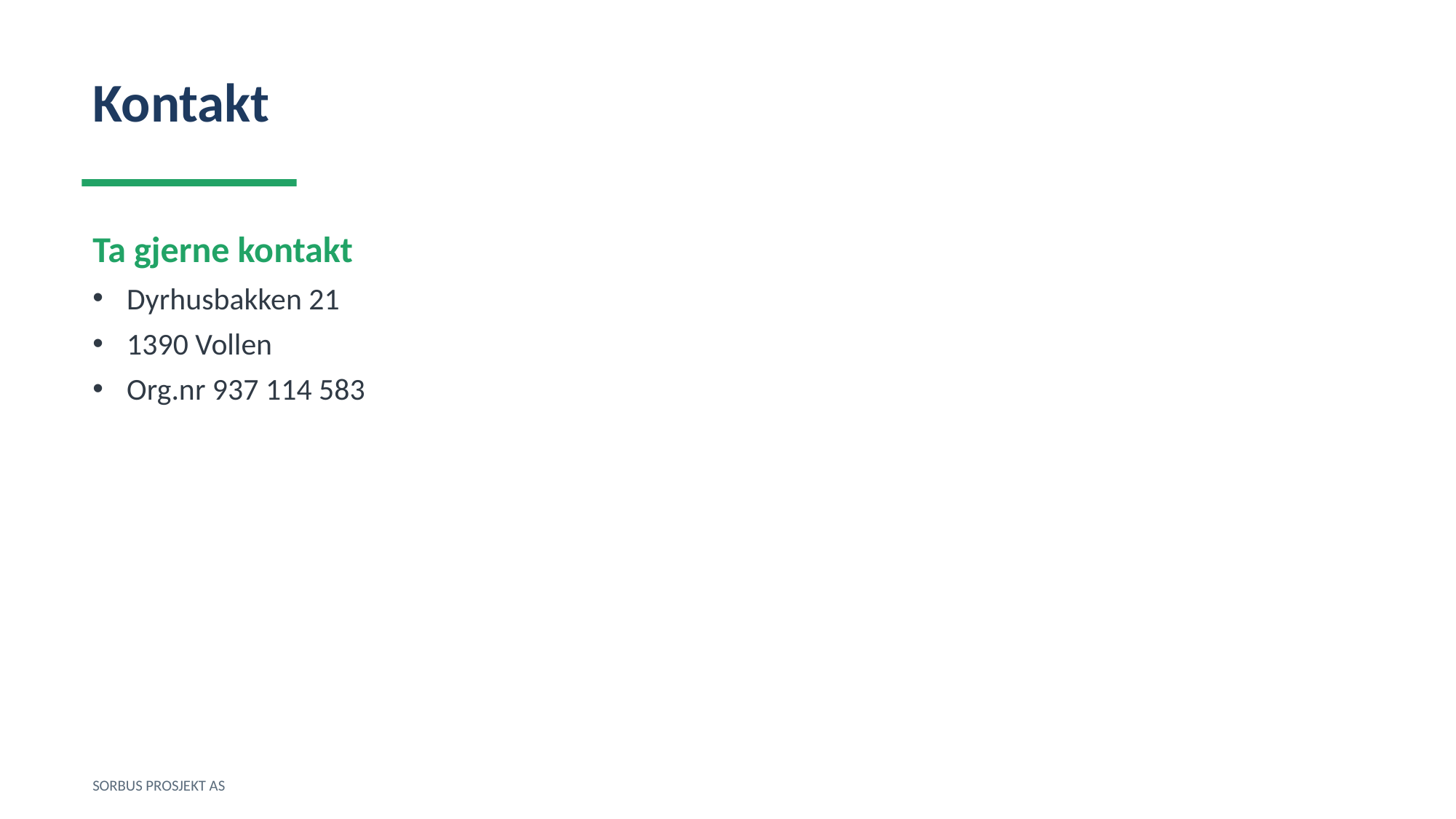

Kontakt

Ta gjerne kontakt
Dyrhusbakken 21
1390 Vollen
Org.nr 937 114 583
SORBUS PROSJEKT AS